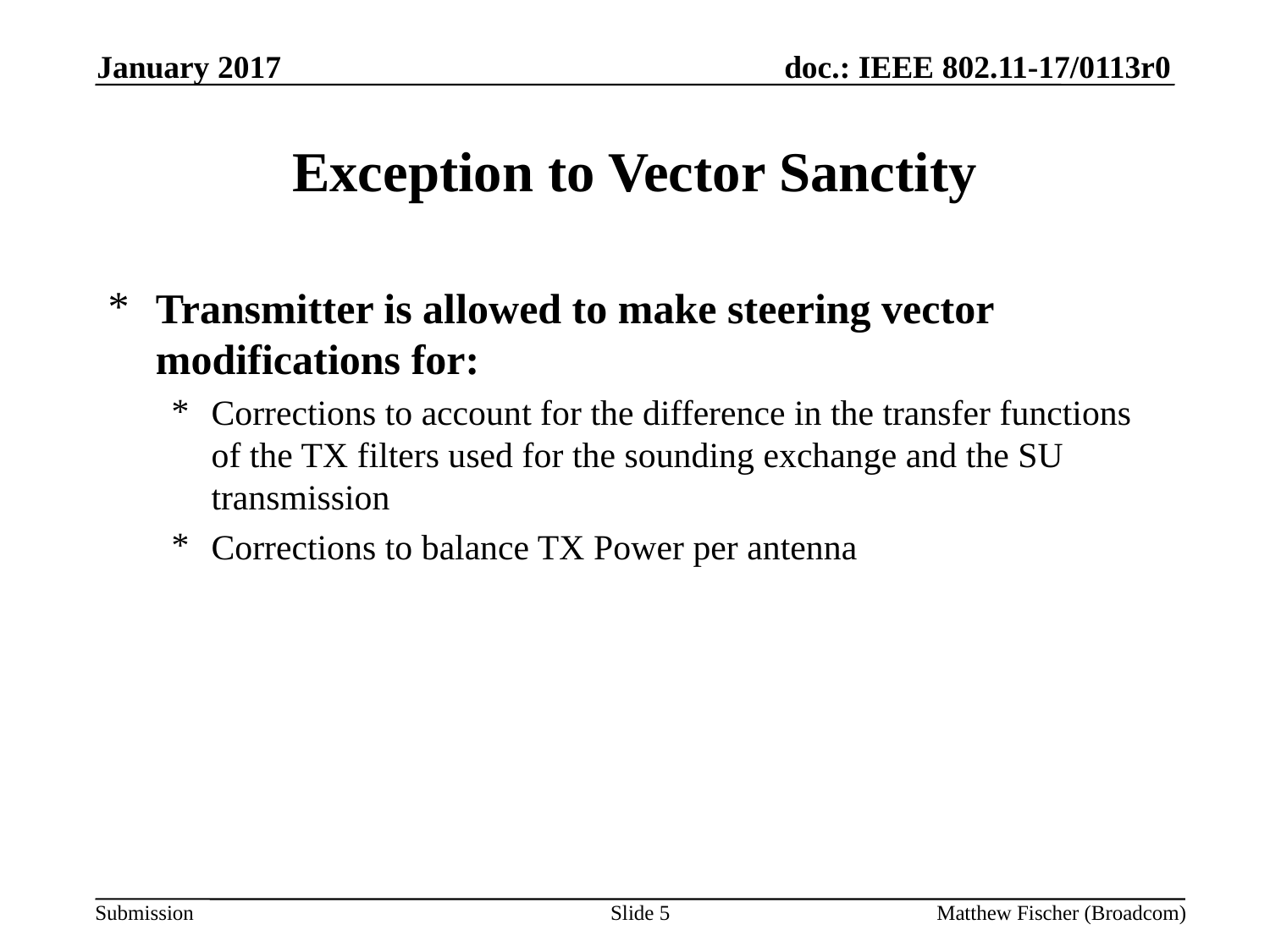

January 2017
# Exception to Vector Sanctity
Transmitter is allowed to make steering vector modifications for:
Corrections to account for the difference in the transfer functions of the TX filters used for the sounding exchange and the SU transmission
Corrections to balance TX Power per antenna
Slide 5
Matthew Fischer (Broadcom)